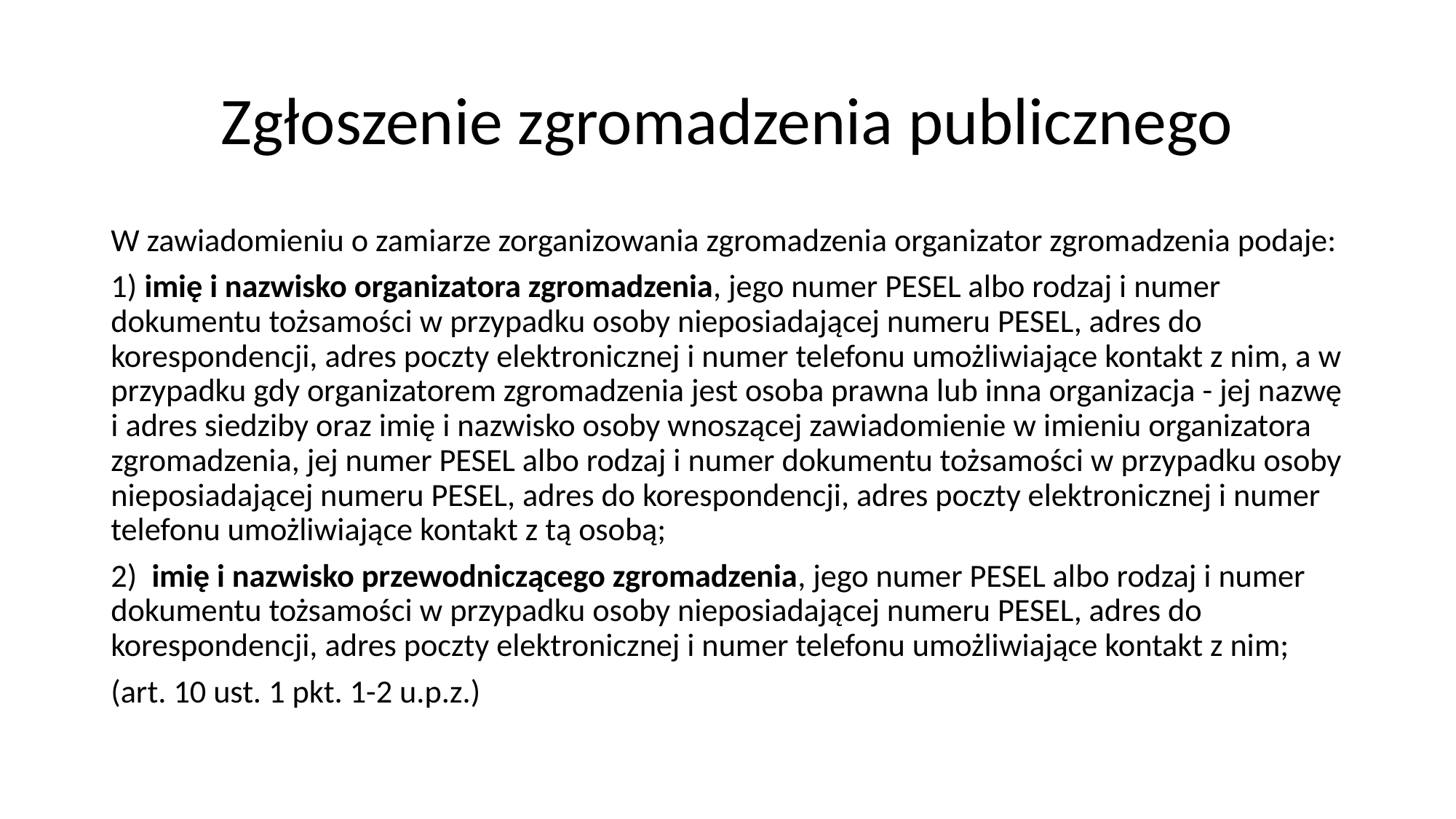

# Zgłoszenie zgromadzenia publicznego
W zawiadomieniu o zamiarze zorganizowania zgromadzenia organizator zgromadzenia podaje:
1) imię i nazwisko organizatora zgromadzenia, jego numer PESEL albo rodzaj i numer dokumentu tożsamości w przypadku osoby nieposiadającej numeru PESEL, adres do korespondencji, adres poczty elektronicznej i numer telefonu umożliwiające kontakt z nim, a w przypadku gdy organizatorem zgromadzenia jest osoba prawna lub inna organizacja - jej nazwę i adres siedziby oraz imię i nazwisko osoby wnoszącej zawiadomienie w imieniu organizatora zgromadzenia, jej numer PESEL albo rodzaj i numer dokumentu tożsamości w przypadku osoby nieposiadającej numeru PESEL, adres do korespondencji, adres poczty elektronicznej i numer telefonu umożliwiające kontakt z tą osobą;
2)  imię i nazwisko przewodniczącego zgromadzenia, jego numer PESEL albo rodzaj i numer dokumentu tożsamości w przypadku osoby nieposiadającej numeru PESEL, adres do korespondencji, adres poczty elektronicznej i numer telefonu umożliwiające kontakt z nim;
(art. 10 ust. 1 pkt. 1-2 u.p.z.)